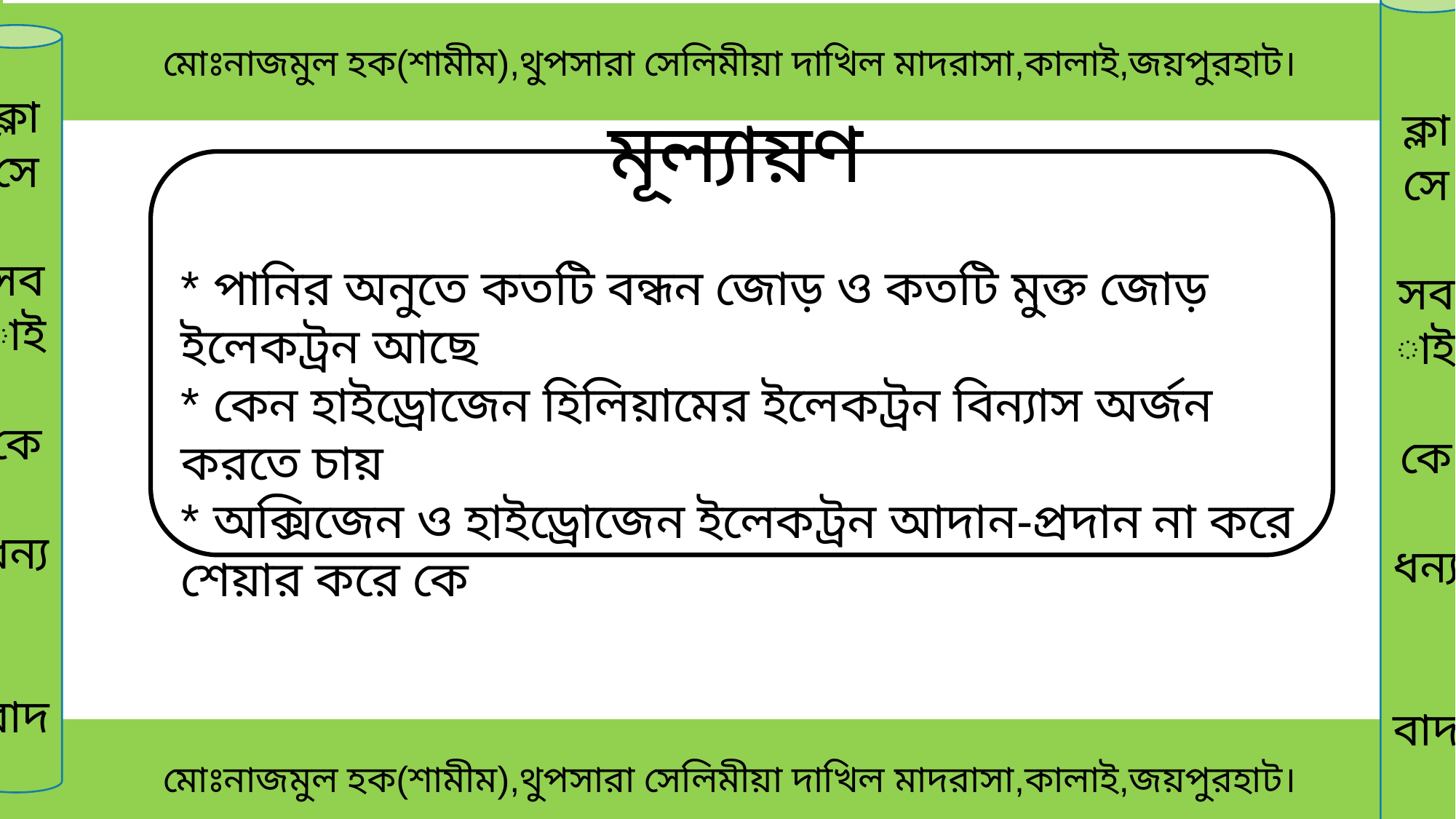

মোঃনাজমুল হক(শামীম),থুপসারা সেলিমীয়া দাখিল মাদরাসা,কালাই,জয়পুরহাট।
ক্লাসে

সবাই

কে

ধন্য

বাদ
ক্লাসে

সবাই

কে

ধন্য

বাদ
মূল্যায়ণ

* পানির অনুতে কতটি বন্ধন জোড় ও কতটি মুক্ত জোড় ইলেকট্রন আছে
* কেন হাইড্রোজেন হিলিয়ামের ইলেকট্রন বিন্যাস অর্জন করতে চায়
* অক্সিজেন ও হাইড্রোজেন ইলেকট্রন আদান-প্রদান না করে শেয়ার করে কে
 মোঃনাজমুল হক(শামীম),থুপসারা সেলিমীয়া দাখিল মাদরাসা,কালাই,জয়পুরহাট।